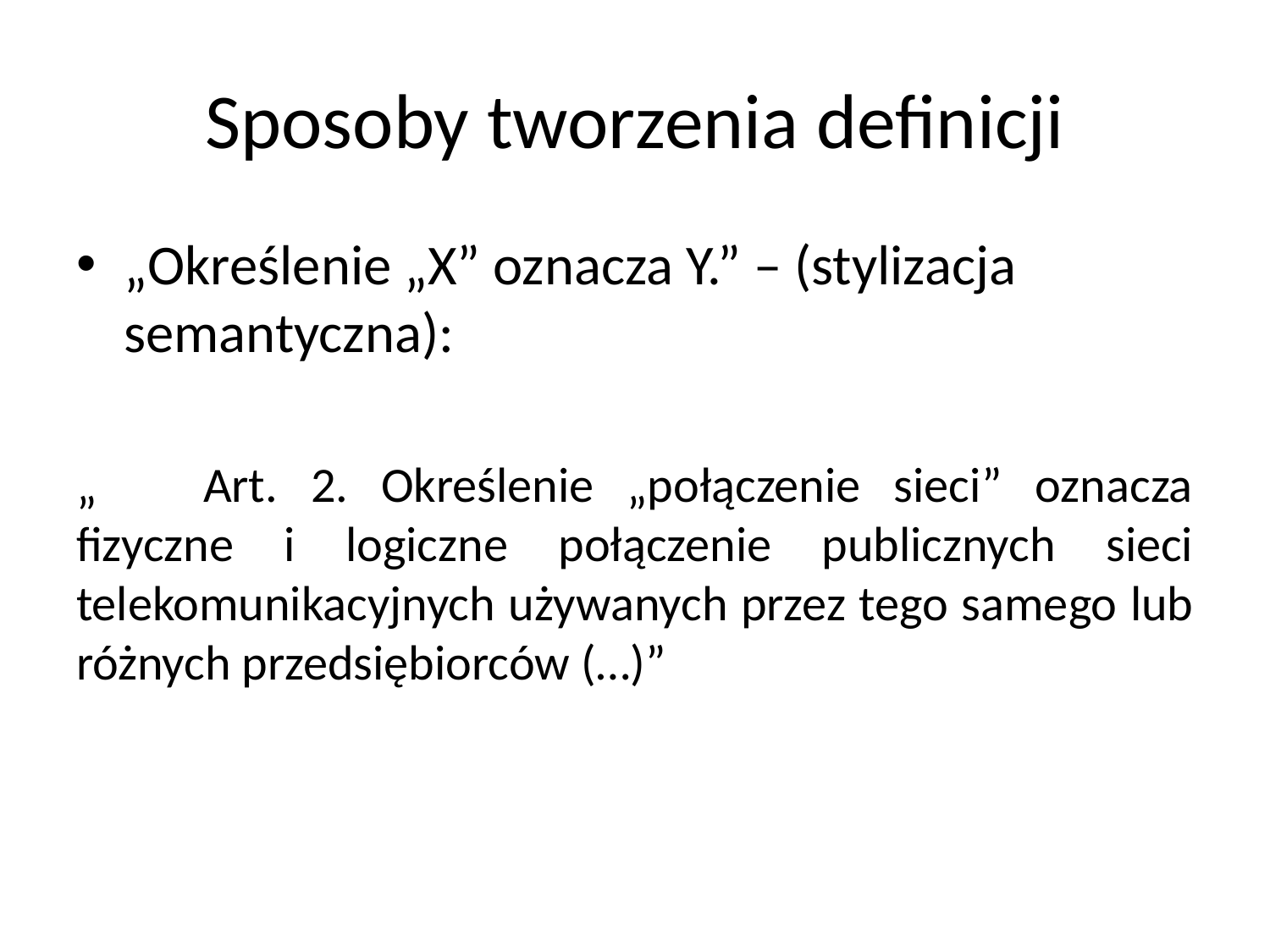

# Sposoby tworzenia definicji
„Określenie „X” oznacza Y.” – (stylizacja semantyczna):

„	Art. 2. Określenie „połączenie sieci” oznacza fizyczne i logiczne połączenie publicznych sieci telekomunikacyjnych używanych przez tego samego lub różnych przedsiębiorców (…)”